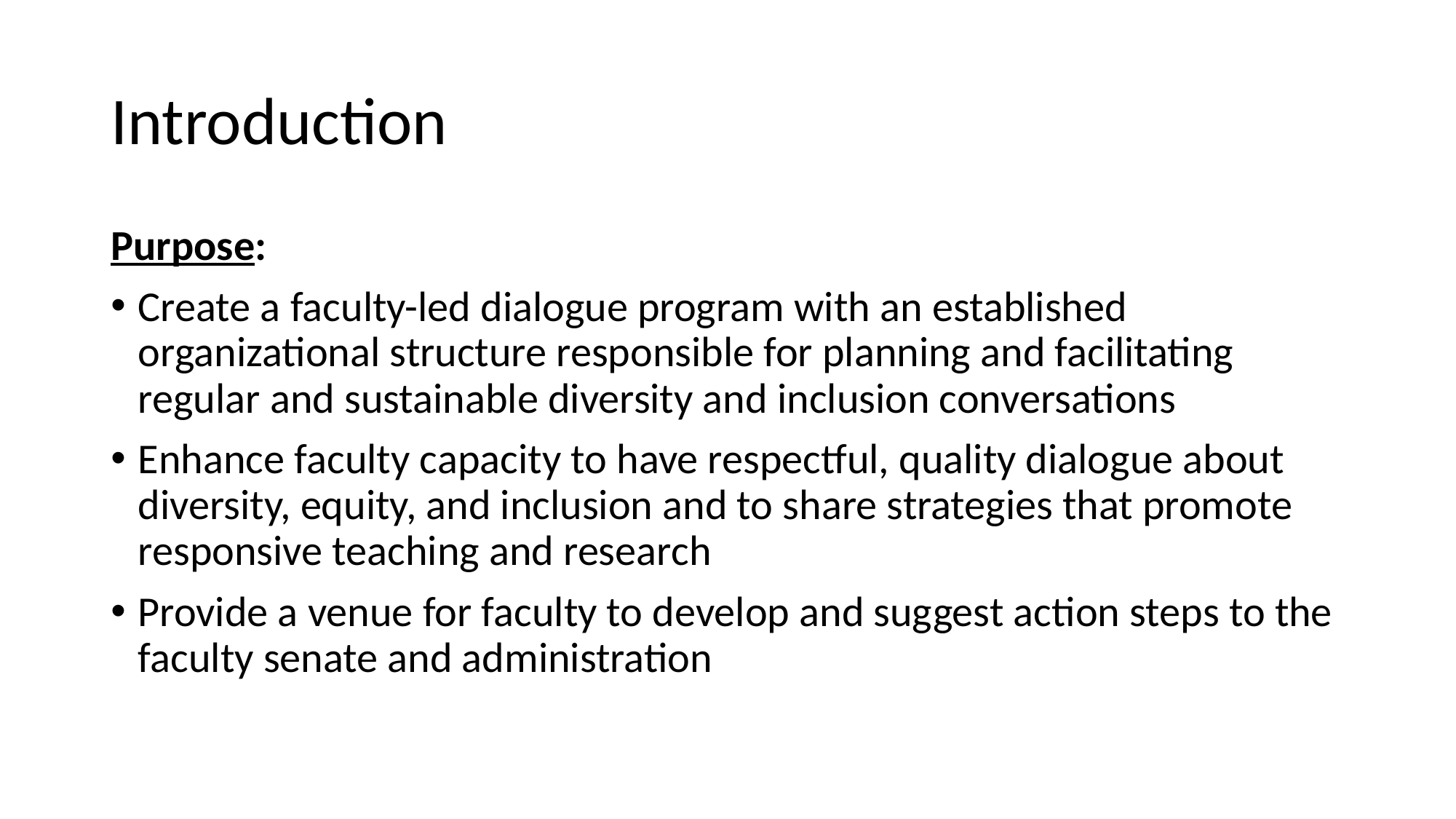

# Introduction
Purpose:
Create a faculty-led dialogue program with an established organizational structure responsible for planning and facilitating regular and sustainable diversity and inclusion conversations
Enhance faculty capacity to have respectful, quality dialogue about diversity, equity, and inclusion and to share strategies that promote responsive teaching and research
Provide a venue for faculty to develop and suggest action steps to the faculty senate and administration